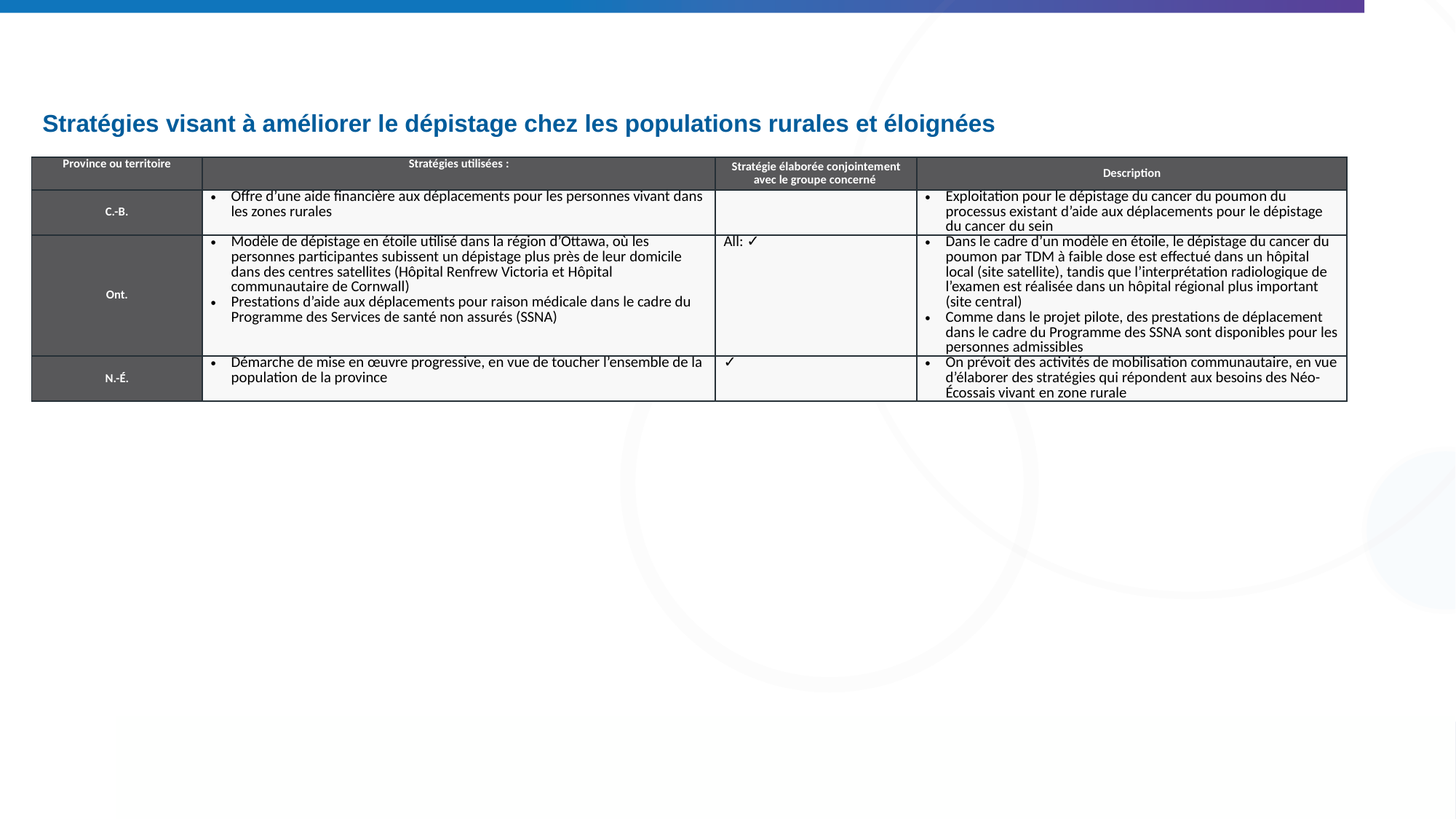

# Stratégies visant à améliorer le dépistage chez les populations rurales et éloignées
| Province ou territoire | Stratégies utilisées : | Stratégie élaborée conjointement avec le groupe concerné | Description |
| --- | --- | --- | --- |
| C.-B. | Offre d’une aide financière aux déplacements pour les personnes vivant dans les zones rurales |  | Exploitation pour le dépistage du cancer du poumon du processus existant d’aide aux déplacements pour le dépistage du cancer du sein |
| Ont. | Modèle de dépistage en étoile utilisé dans la région d’Ottawa, où les personnes participantes subissent un dépistage plus près de leur domicile dans des centres satellites (Hôpital Renfrew Victoria et Hôpital communautaire de Cornwall) Prestations d’aide aux déplacements pour raison médicale dans le cadre du Programme des Services de santé non assurés (SSNA) | All: ✓ | Dans le cadre d’un modèle en étoile, le dépistage du cancer du poumon par TDM à faible dose est effectué dans un hôpital local (site satellite), tandis que l’interprétation radiologique de l’examen est réalisée dans un hôpital régional plus important (site central) Comme dans le projet pilote, des prestations de déplacement dans le cadre du Programme des SSNA sont disponibles pour les personnes admissibles |
| N.-É. | Démarche de mise en œuvre progressive, en vue de toucher l’ensemble de la population de la province | ✓ | On prévoit des activités de mobilisation communautaire, en vue d’élaborer des stratégies qui répondent aux besoins des Néo-Écossais vivant en zone rurale |